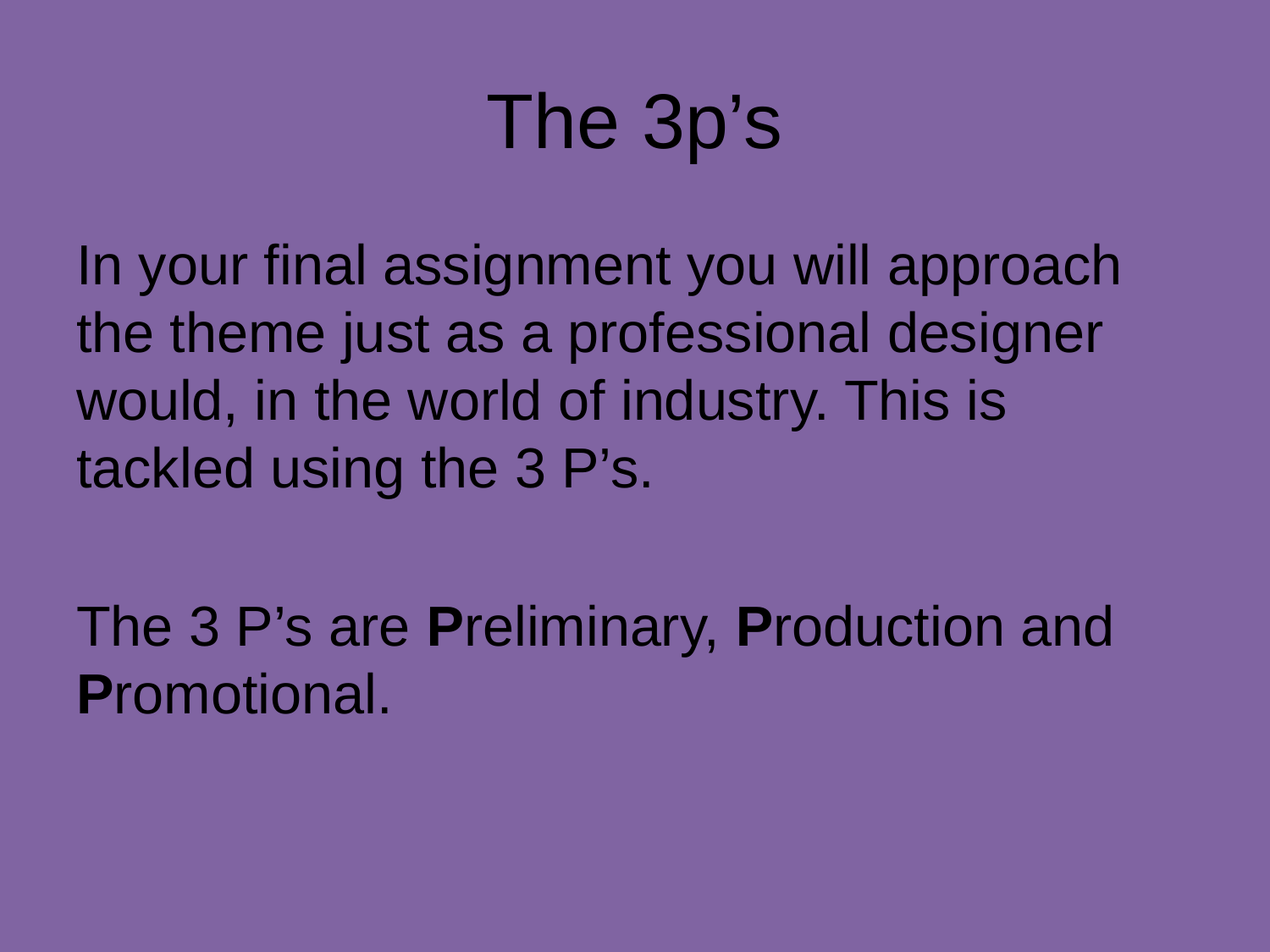

# The 3p’s
In your final assignment you will approach the theme just as a professional designer would, in the world of industry. This is tackled using the 3 P’s.

The 3 P’s are Preliminary, Production and Promotional.